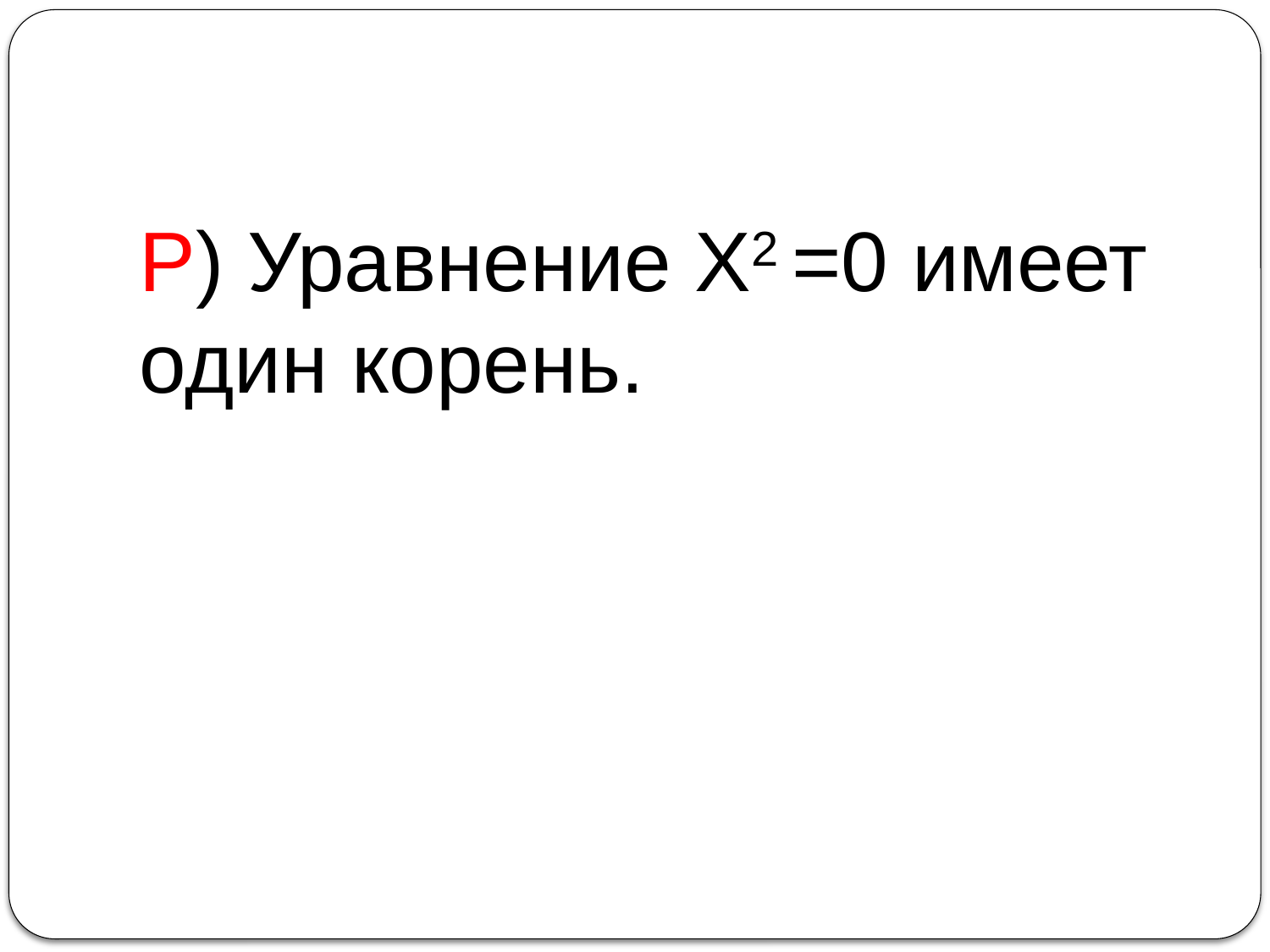

#
Р) Уравнение Х2 =0 имеет один корень.